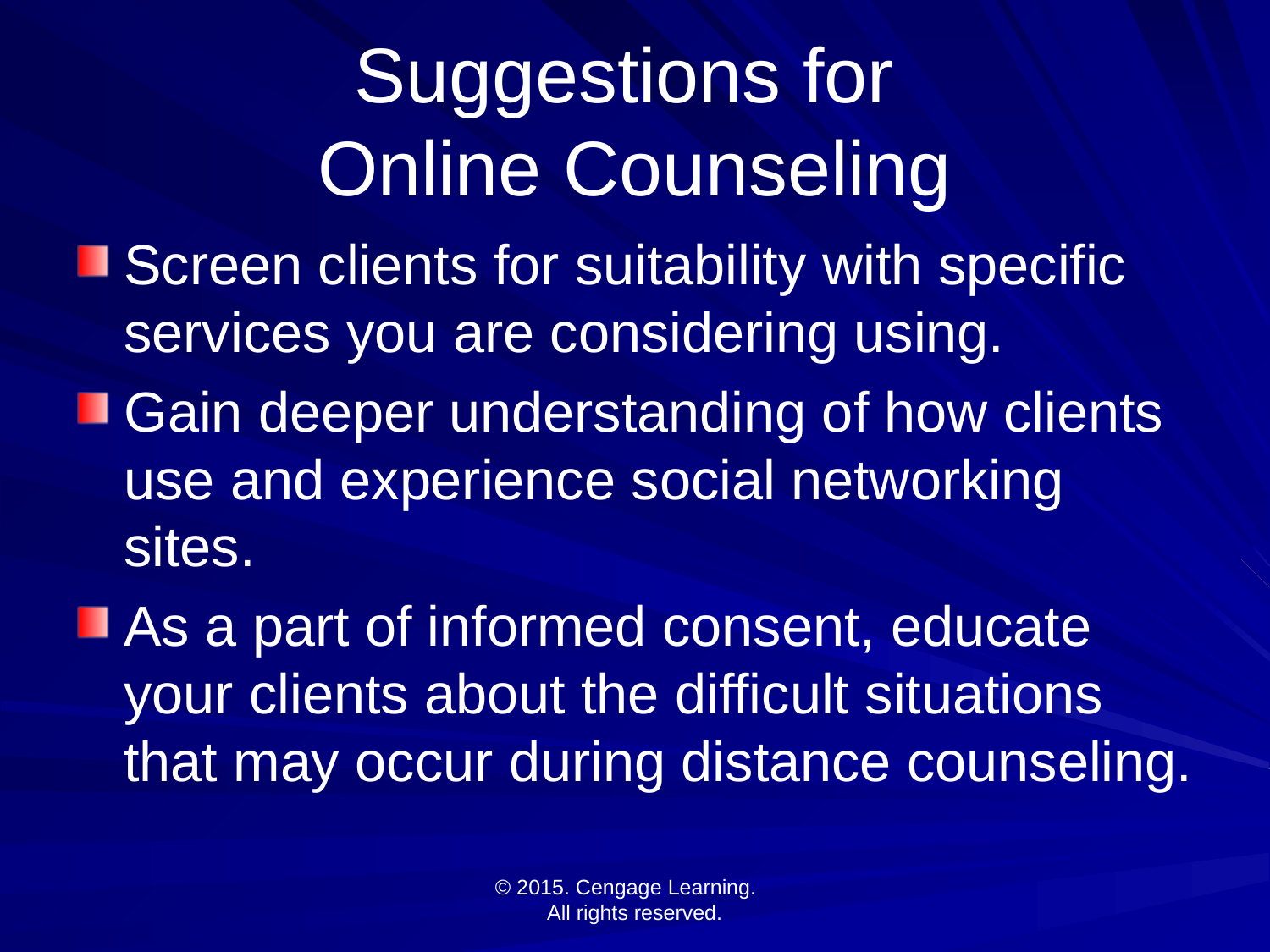

# Suggestions for Online Counseling
Screen clients for suitability with specific services you are considering using.
Gain deeper understanding of how clients use and experience social networking sites.
As a part of informed consent, educate your clients about the difficult situations that may occur during distance counseling.
© 2015. Cengage Learning.
All rights reserved.